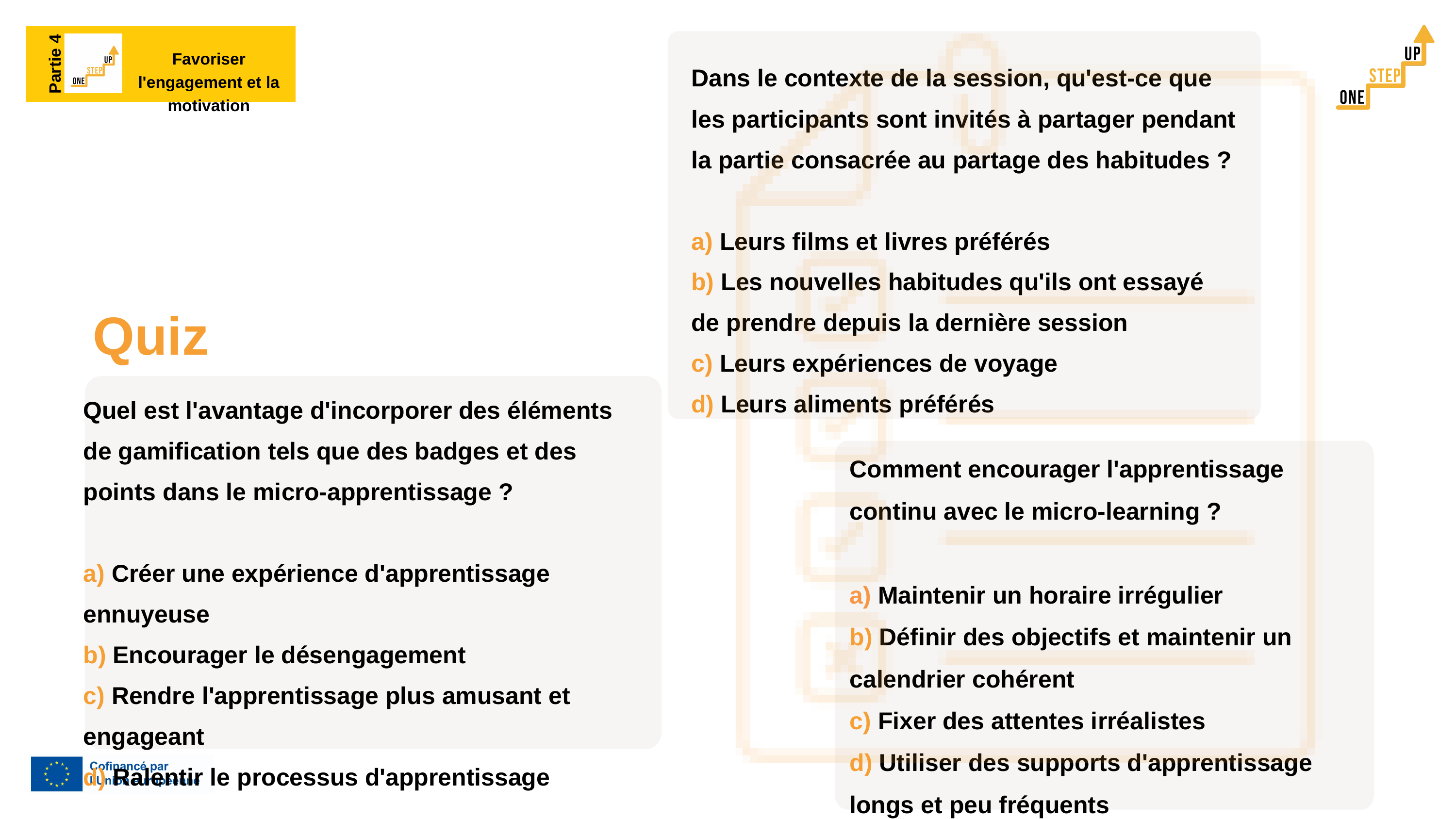

Favoriser l'engagement et la motivation
Dans le contexte de la session, qu'est-ce que les participants sont invités à partager pendant la partie consacrée au partage des habitudes ?

a) Leurs films et livres préférés
b) Les nouvelles habitudes qu'ils ont essayé de prendre depuis la dernière session
c) Leurs expériences de voyage
d) Leurs aliments préférés

Partie 4

Quiz

Quel est l'avantage d'incorporer des éléments de gamification tels que des badges et des points dans le micro-apprentissage ?

a) Créer une expérience d'apprentissage ennuyeuse
b) Encourager le désengagement
c) Rendre l'apprentissage plus amusant et engageant
d) Ralentir le processus d'apprentissage

Comment encourager l'apprentissage continu avec le micro-learning ?

a) Maintenir un horaire irrégulier
b) Définir des objectifs et maintenir un calendrier cohérent
c) Fixer des attentes irréalistes
d) Utiliser des supports d'apprentissage longs et peu fréquents